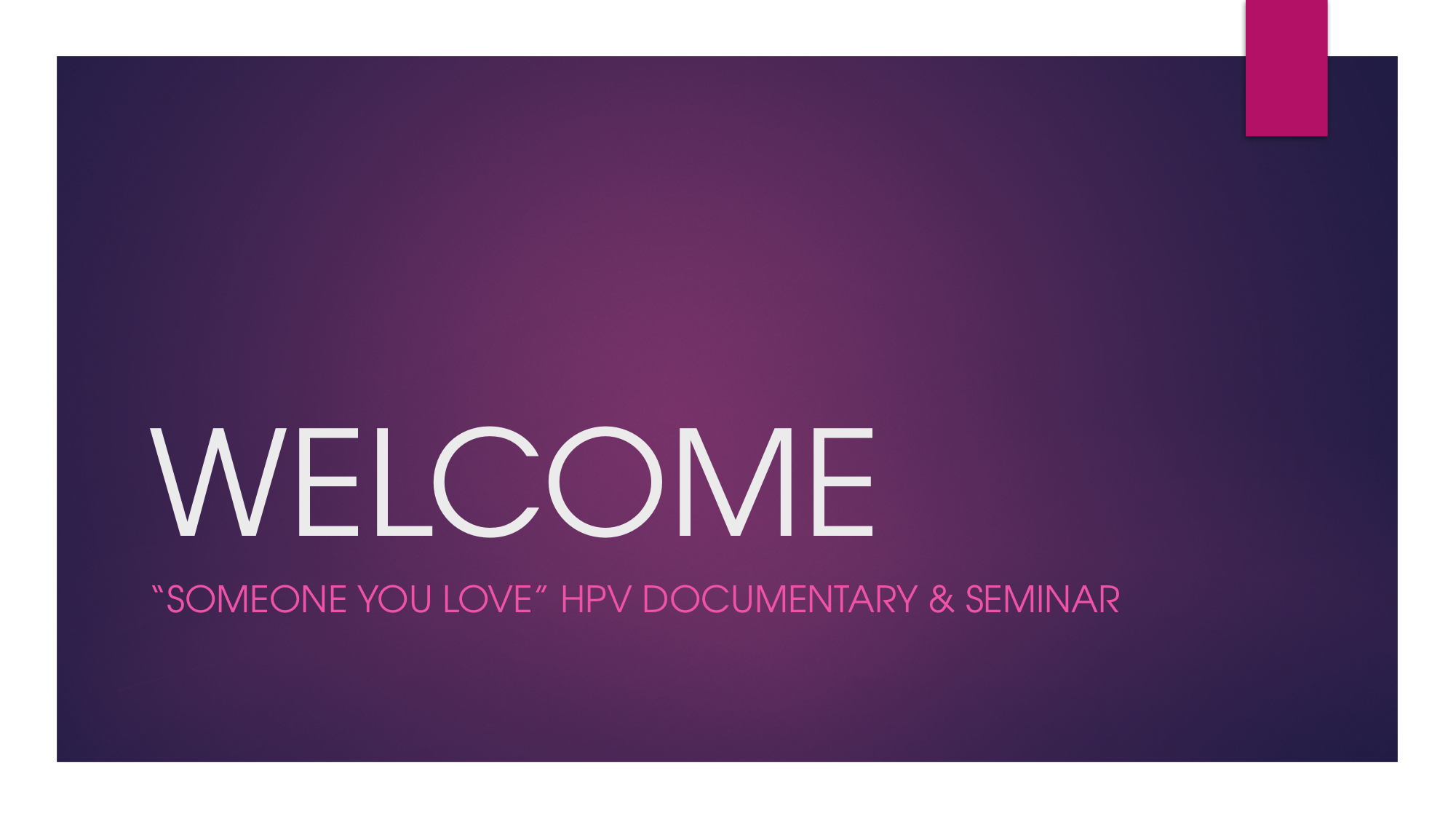

# WELCOME
“Someone You Love” HPV Documentary & Seminar